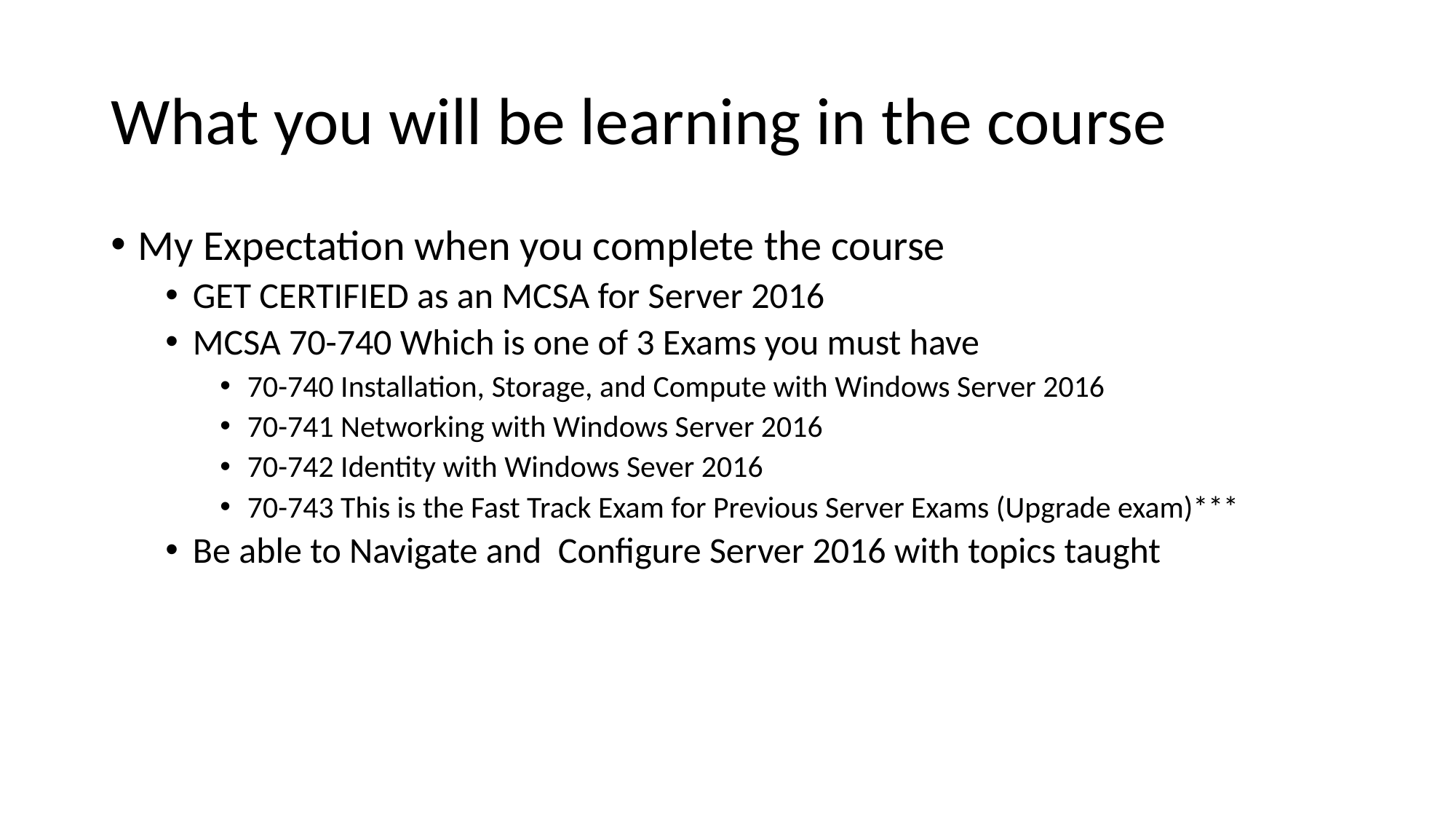

# What you will be learning in the course
My Expectation when you complete the course
GET CERTIFIED as an MCSA for Server 2016
MCSA 70-740 Which is one of 3 Exams you must have
70-740 Installation, Storage, and Compute with Windows Server 2016
70-741 Networking with Windows Server 2016
70-742 Identity with Windows Sever 2016
70-743 This is the Fast Track Exam for Previous Server Exams (Upgrade exam)***
Be able to Navigate and  Configure Server 2016 with topics taught